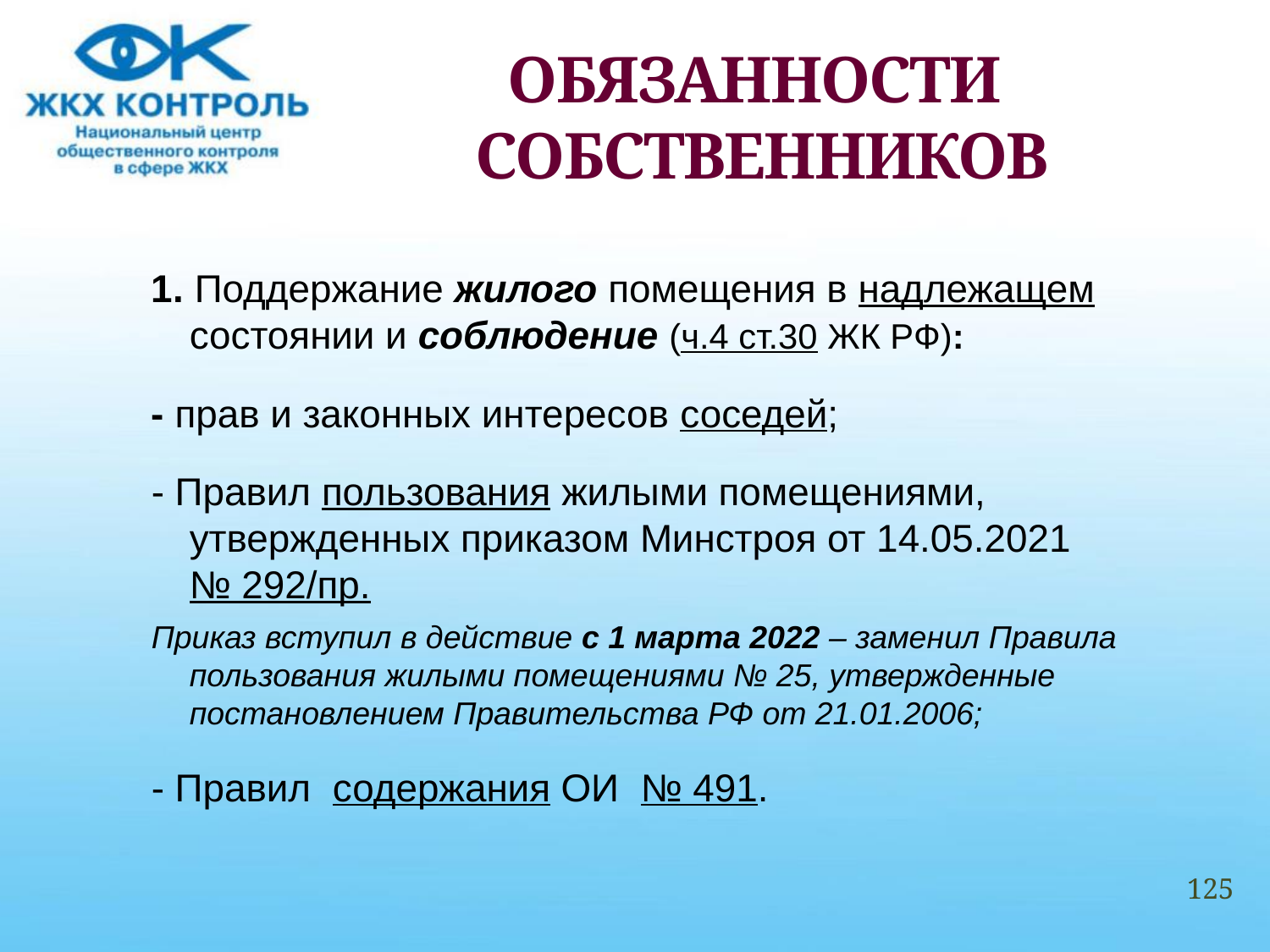

# ОБЯЗАННОСТИ СОБСТВЕННИКОВ
1. Поддержание жилого помещения в надлежащем состоянии и соблюдение (ч.4 ст.30 ЖК РФ):
- прав и законных интересов соседей;
- Правил пользования жилыми помещениями, утвержденных приказом Минстроя от 14.05.2021 № 292/пр.
Приказ вступил в действие с 1 марта 2022 – заменил Правила  пользования жилыми помещениями № 25, утвержденные постановлением Правительства РФ от 21.01.2006;
- Правил  содержания ОИ  № 491.

125